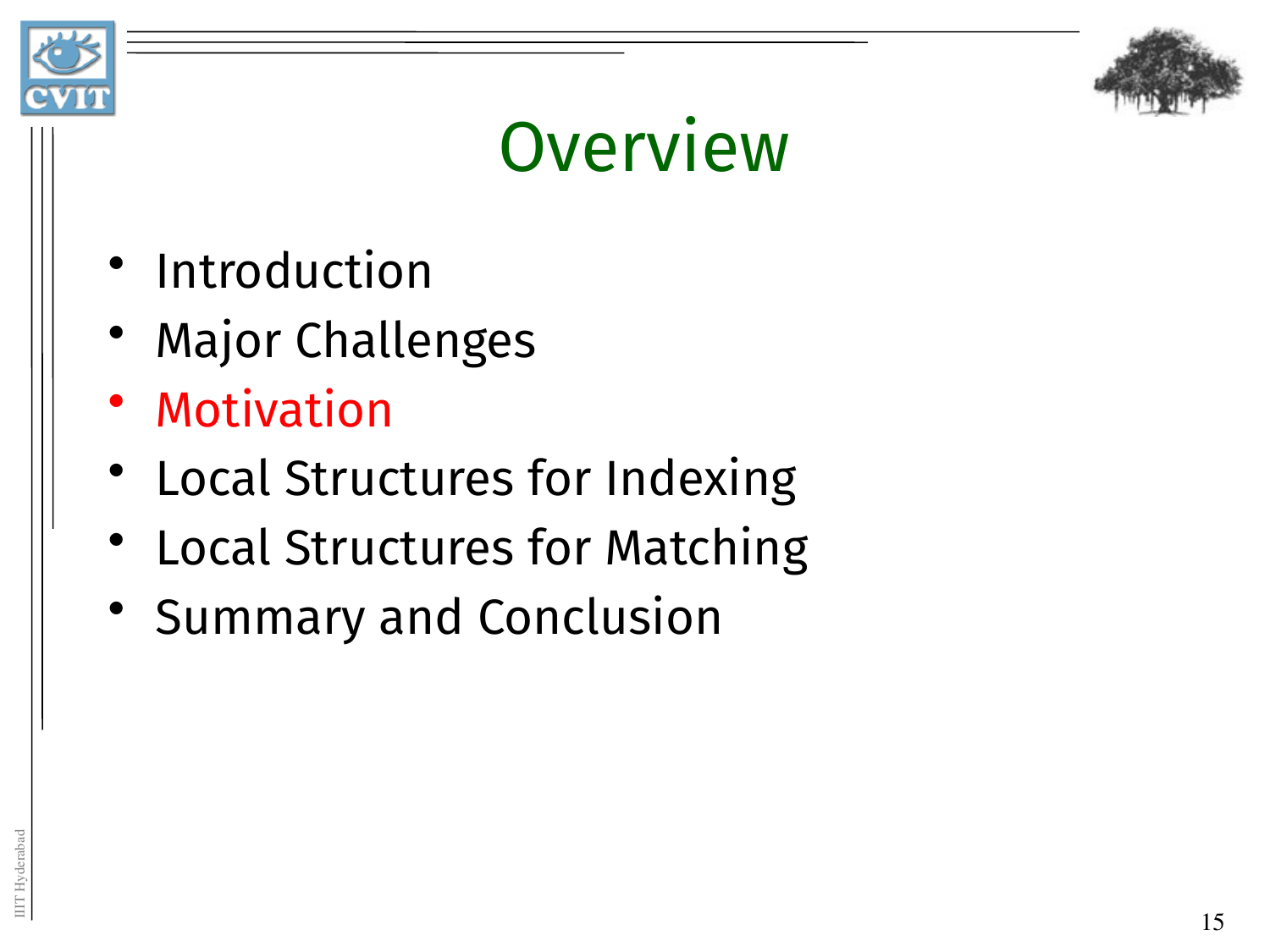

# Overview
Introduction
Major Challenges
Motivation
Local Structures for Indexing
Local Structures for Matching
Summary and Conclusion
15